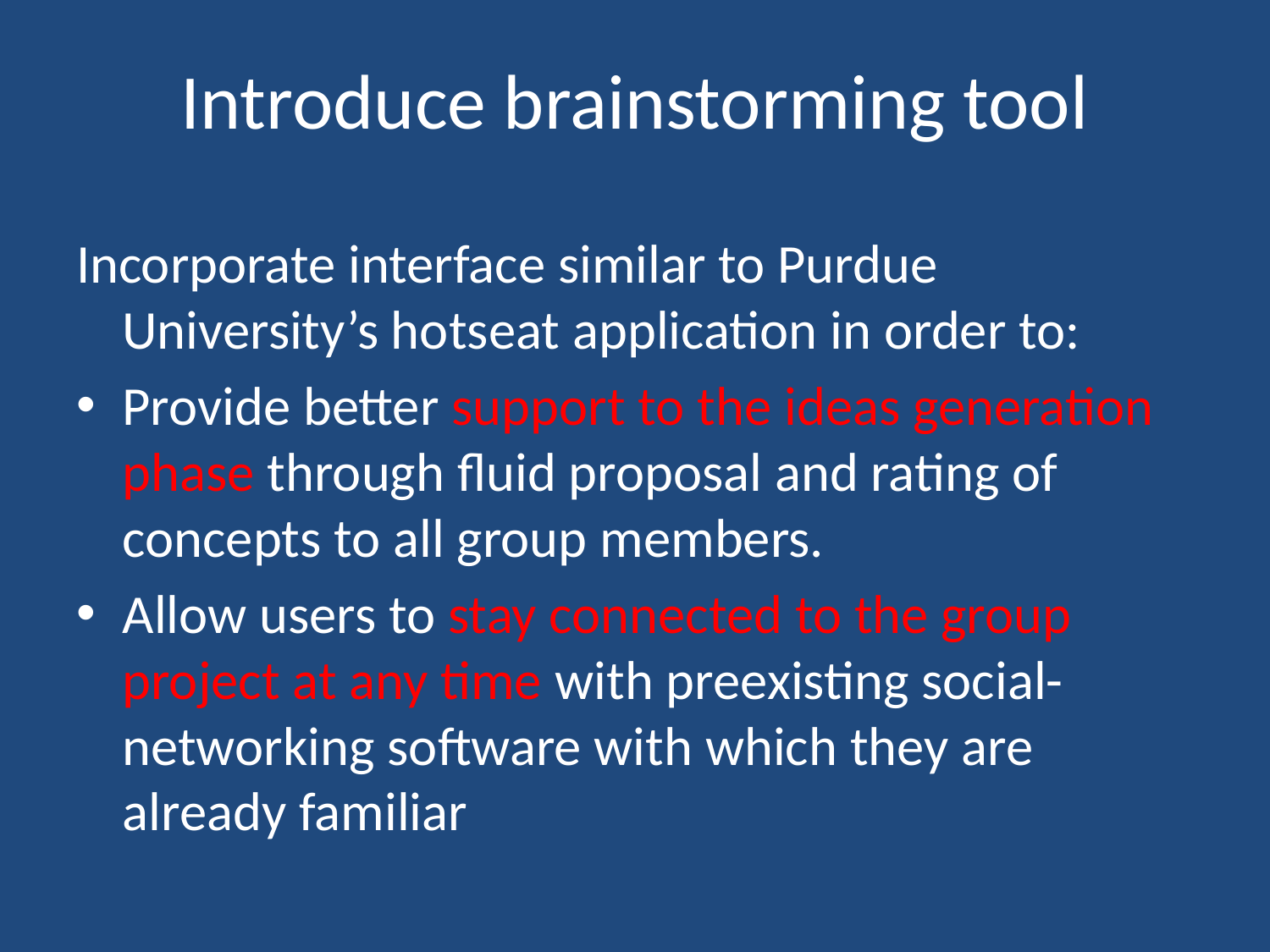

# Introduce brainstorming tool
Incorporate interface similar to Purdue University’s hotseat application in order to:
Provide better support to the ideas generation phase through fluid proposal and rating of concepts to all group members.
Allow users to stay connected to the group project at any time with preexisting social-networking software with which they are already familiar